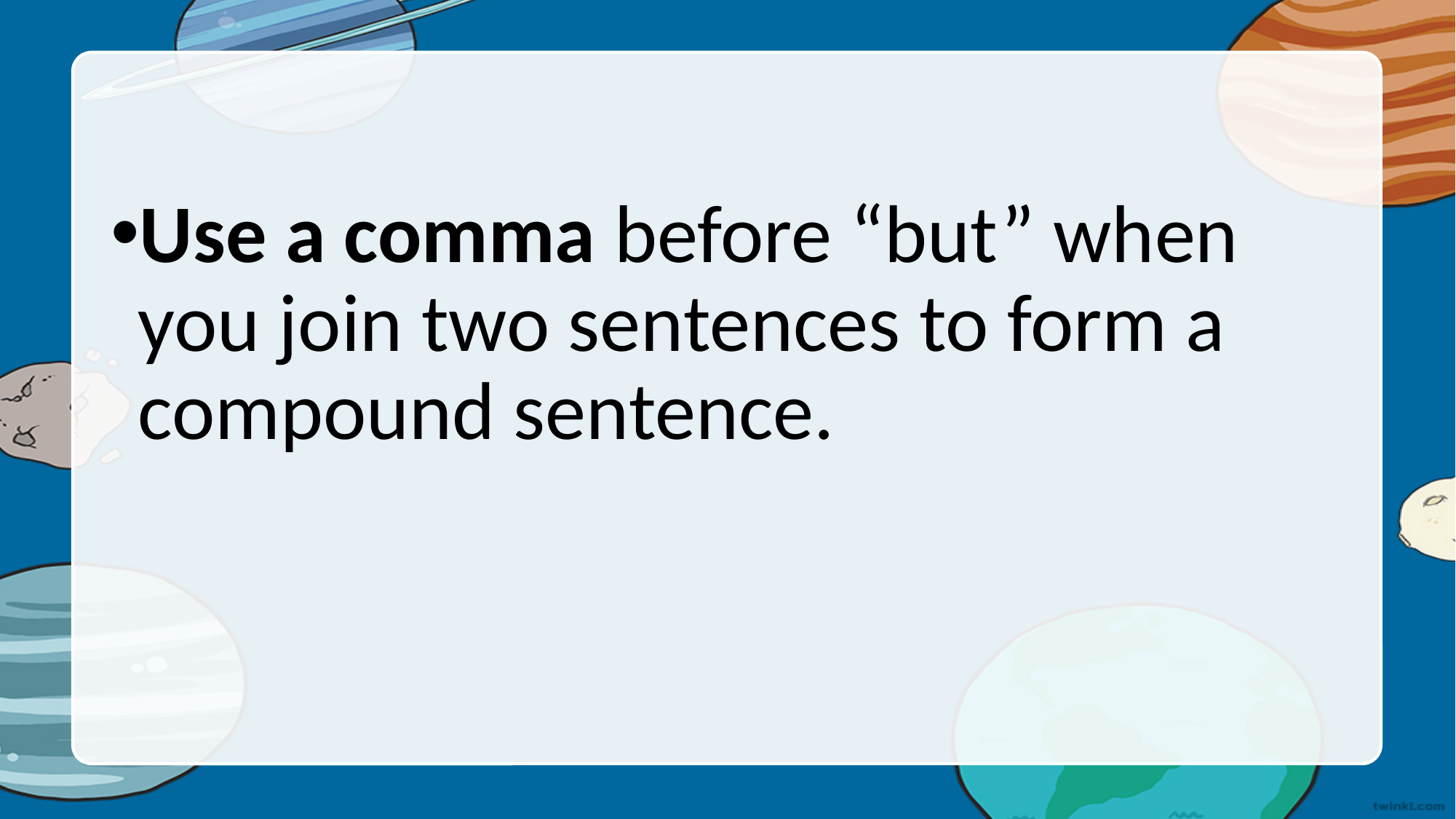

Use a comma before “but” when you join two sentences to form a compound sentence.